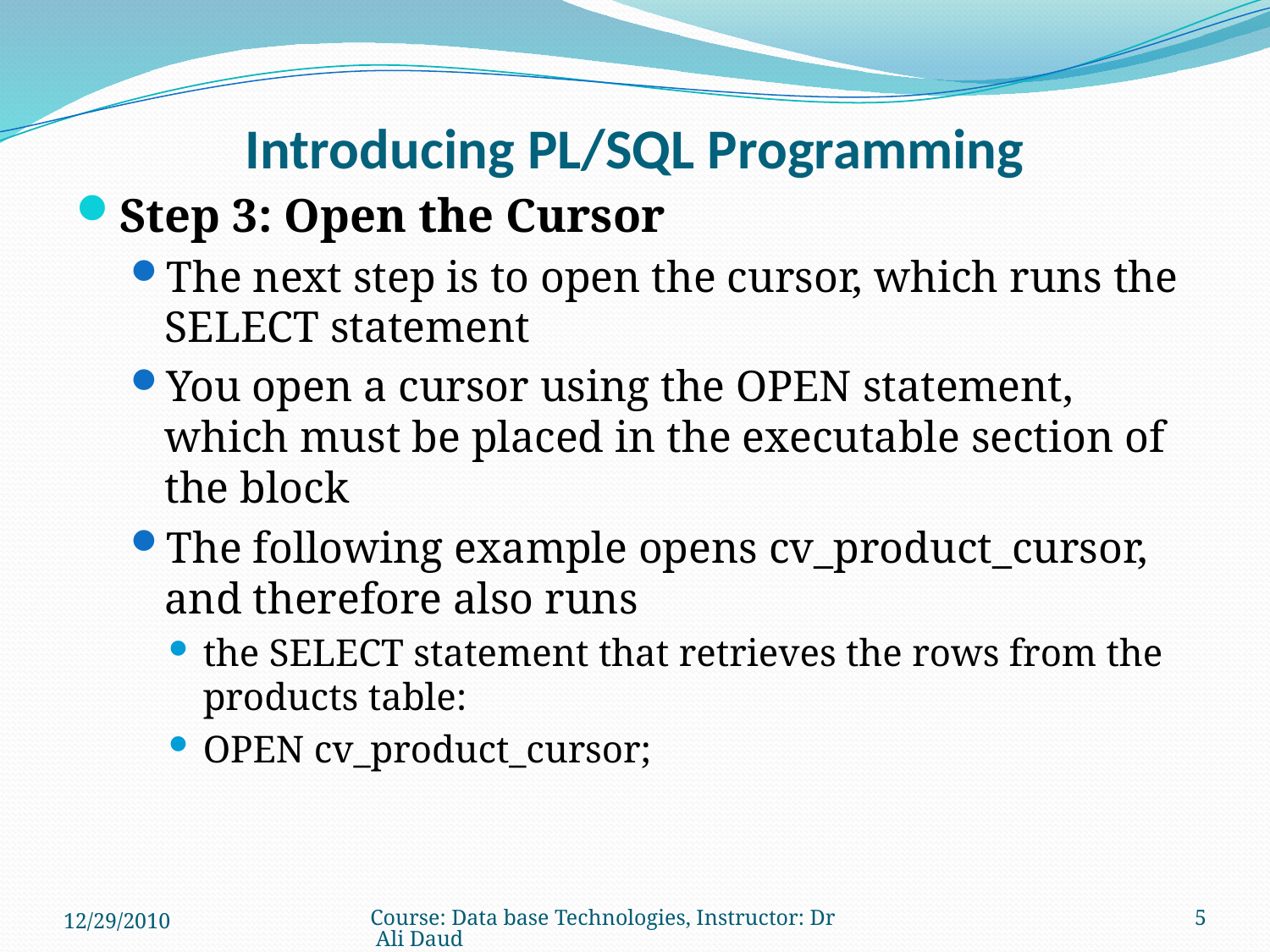

# Introducing PL/SQL Programming
Step 3: Open the Cursor
The next step is to open the cursor, which runs the SELECT statement
You open a cursor using the OPEN statement, which must be placed in the executable section of the block
The following example opens cv_product_cursor, and therefore also runs
the SELECT statement that retrieves the rows from the products table:
OPEN cv_product_cursor;

12/29/2010
Course: Data base Technologies, Instructor: Dr Ali Daud
5